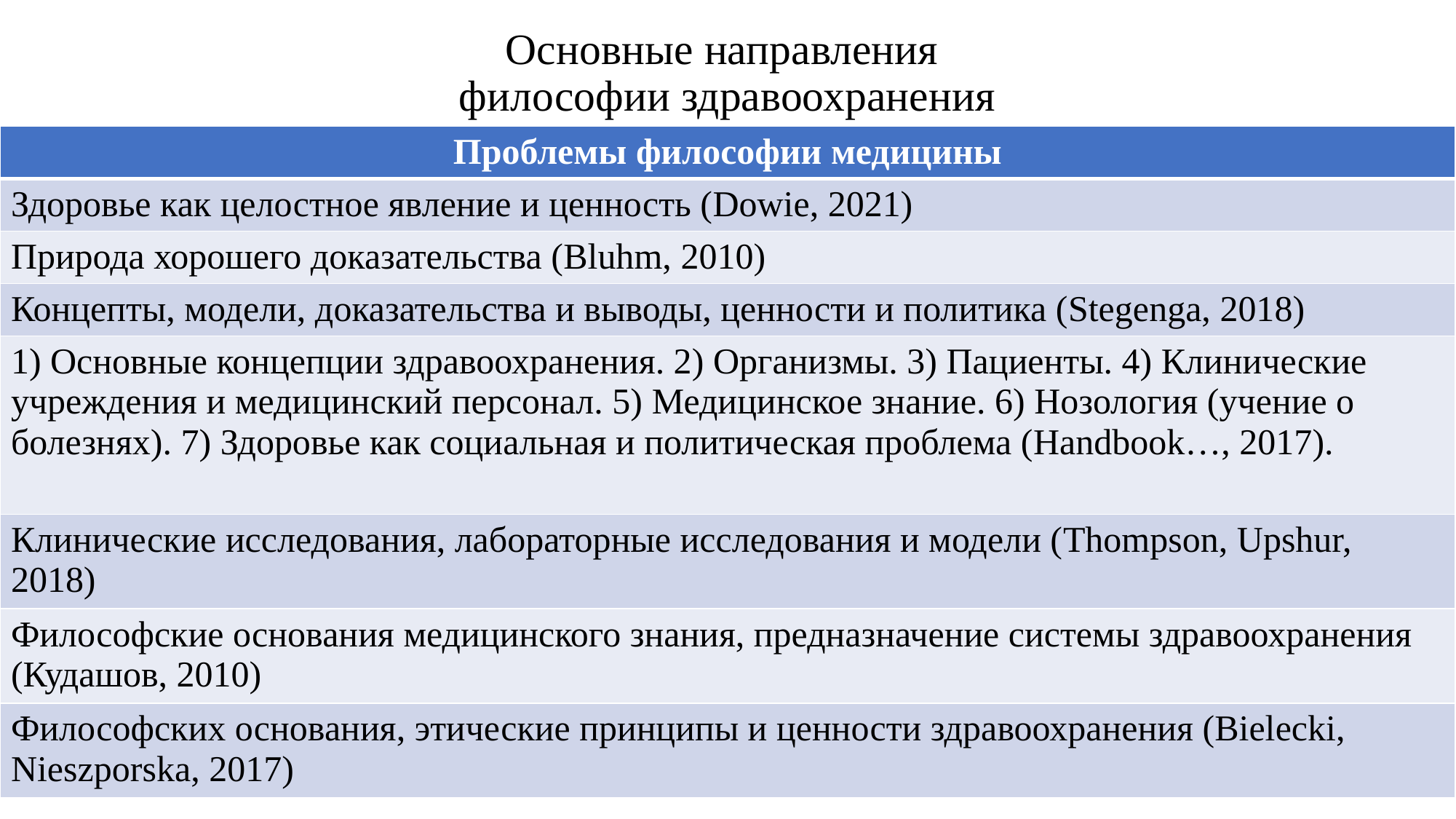

# Основные направления философии здравоохранения
| Проблемы философии медицины |
| --- |
| Здоровье как целостное явление и ценность (Dowie, 2021) |
| Природа хорошего доказательства (Bluhm, 2010) |
| Концепты, модели, доказательства и выводы, ценности и политика (Stegenga, 2018) |
| 1) Основные концепции здравоохранения. 2) Организмы. 3) Пациенты. 4) Клинические учреждения и медицинский персонал. 5) Медицинское знание. 6) Нозология (учение о болезнях). 7) Здоровье как социальная и политическая проблема (Handbook…, 2017). |
| Клинические исследования, лабораторные исследования и модели (Thompson, Upshur, 2018) |
| Философские основания медицинского знания, предназначение системы здравоохранения (Кудашов, 2010) |
| Философских основания, этические принципы и ценности здравоохранения (Bielecki, Nieszporska, 2017) |